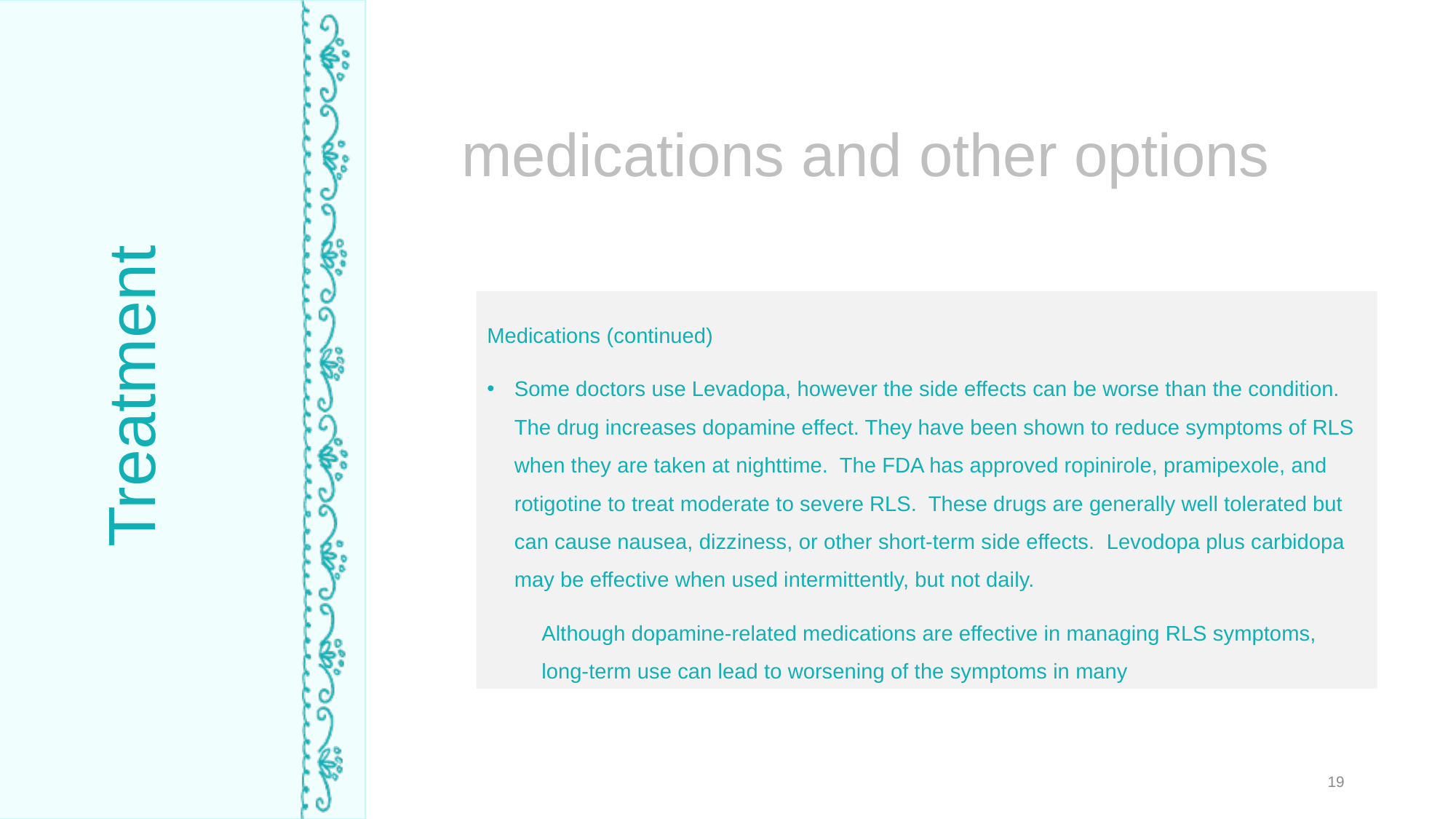

medications and other options
Medications (continued)
Some doctors use Levadopa, however the side effects can be worse than the condition.  The drug increases dopamine effect. They have been shown to reduce symptoms of RLS when they are taken at nighttime.  The FDA has approved ropinirole, pramipexole, and rotigotine to treat moderate to severe RLS.  These drugs are generally well tolerated but can cause nausea, dizziness, or other short-term side effects.  Levodopa plus carbidopa may be effective when used intermittently, but not daily.
Although dopamine-related medications are effective in managing RLS symptoms, long-term use can lead to worsening of the symptoms in many
Treatment
TIME ASLEEP
19